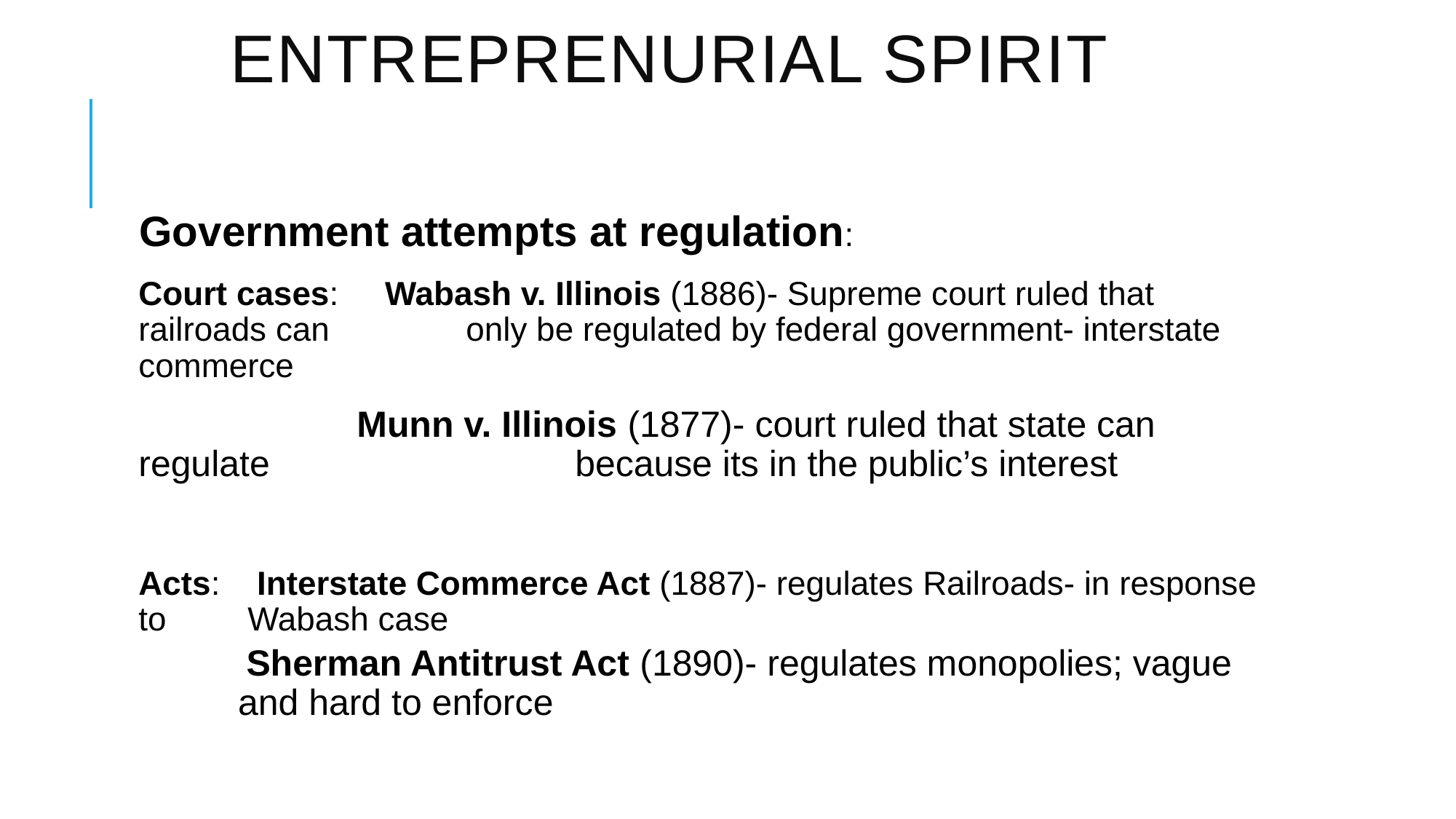

# Entreprenurial Spirit

Government attempts at regulation:
Court cases:     Wabash v. Illinois (1886)- Supreme court ruled that railroads can 		only be regulated by federal government- interstate commerce
      		Munn v. Illinois (1877)- court ruled that state can regulate 			because its in the public’s interest

Acts:	 Interstate Commerce Act (1887)- regulates Railroads- in response to 	Wabash case
 Sherman Antitrust Act (1890)- regulates monopolies; vague and hard to enforce